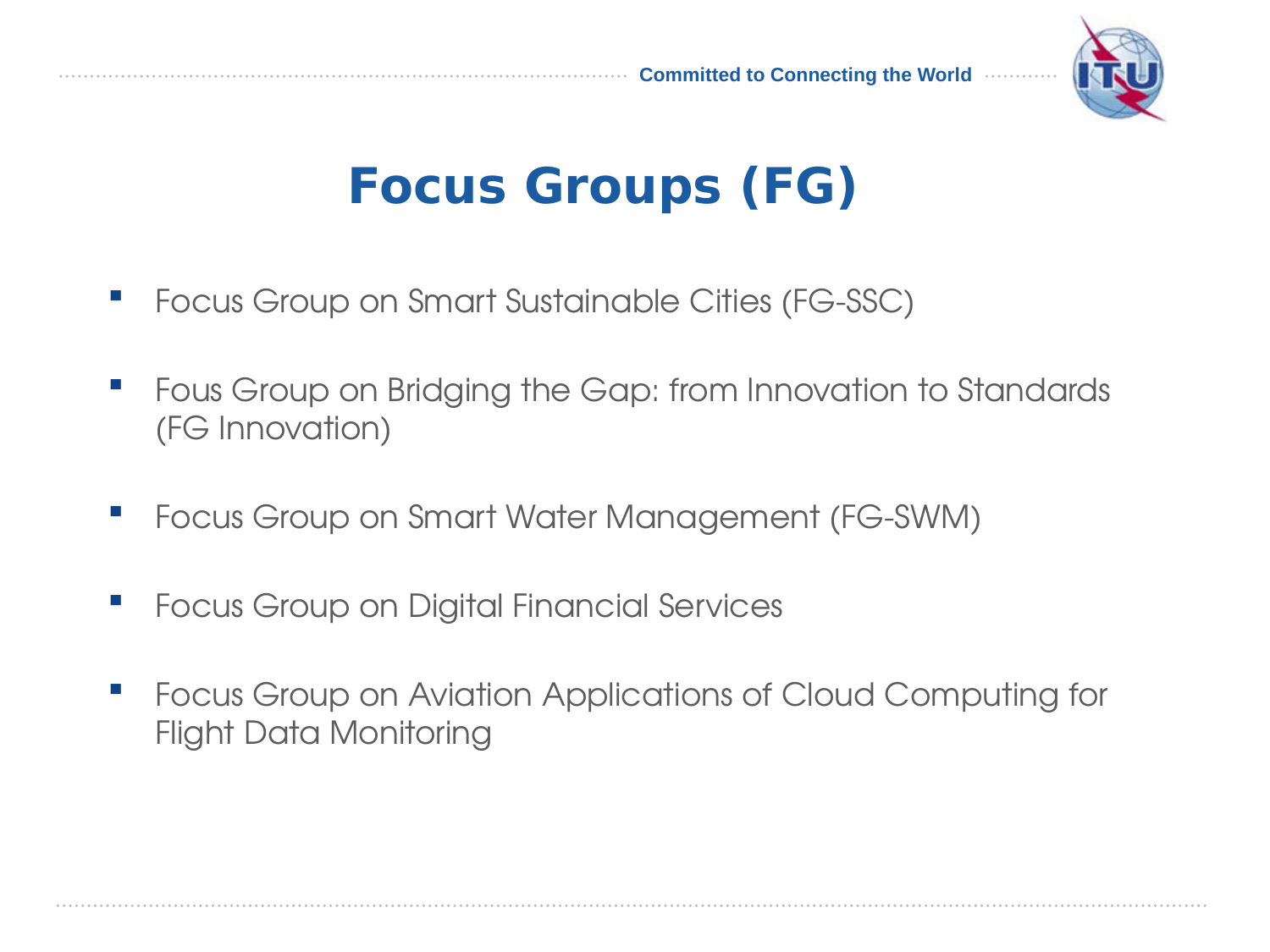

# Focus Groups (FG)
Focus Group on Smart Sustainable Cities (FG-SSC)

Fous Group on Bridging the Gap: from Innovation to Standards (FG Innovation)

Focus Group on Smart Water Management (FG-SWM)

Focus Group on Digital Financial Services

Focus Group on Aviation Applications of Cloud Computing for Flight Data Monitoring
17